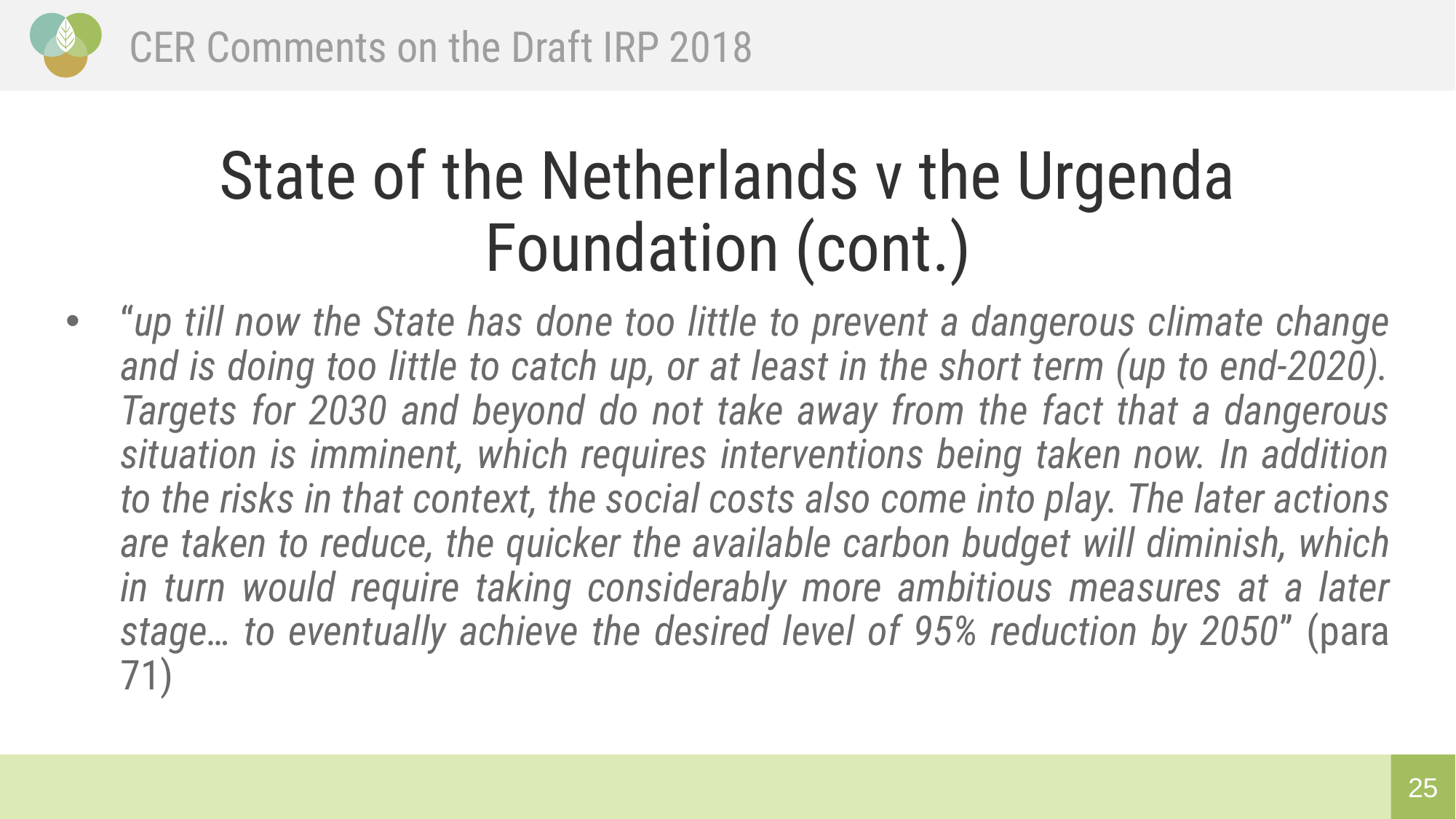

State of the Netherlands v the Urgenda Foundation (cont.)
“up till now the State has done too little to prevent a dangerous climate change and is doing too little to catch up, or at least in the short term (up to end-2020). Targets for 2030 and beyond do not take away from the fact that a dangerous situation is imminent, which requires interventions being taken now. In addition to the risks in that context, the social costs also come into play. The later actions are taken to reduce, the quicker the available carbon budget will diminish, which in turn would require taking considerably more ambitious measures at a later stage… to eventually achieve the desired level of 95% reduction by 2050” (para 71)
25